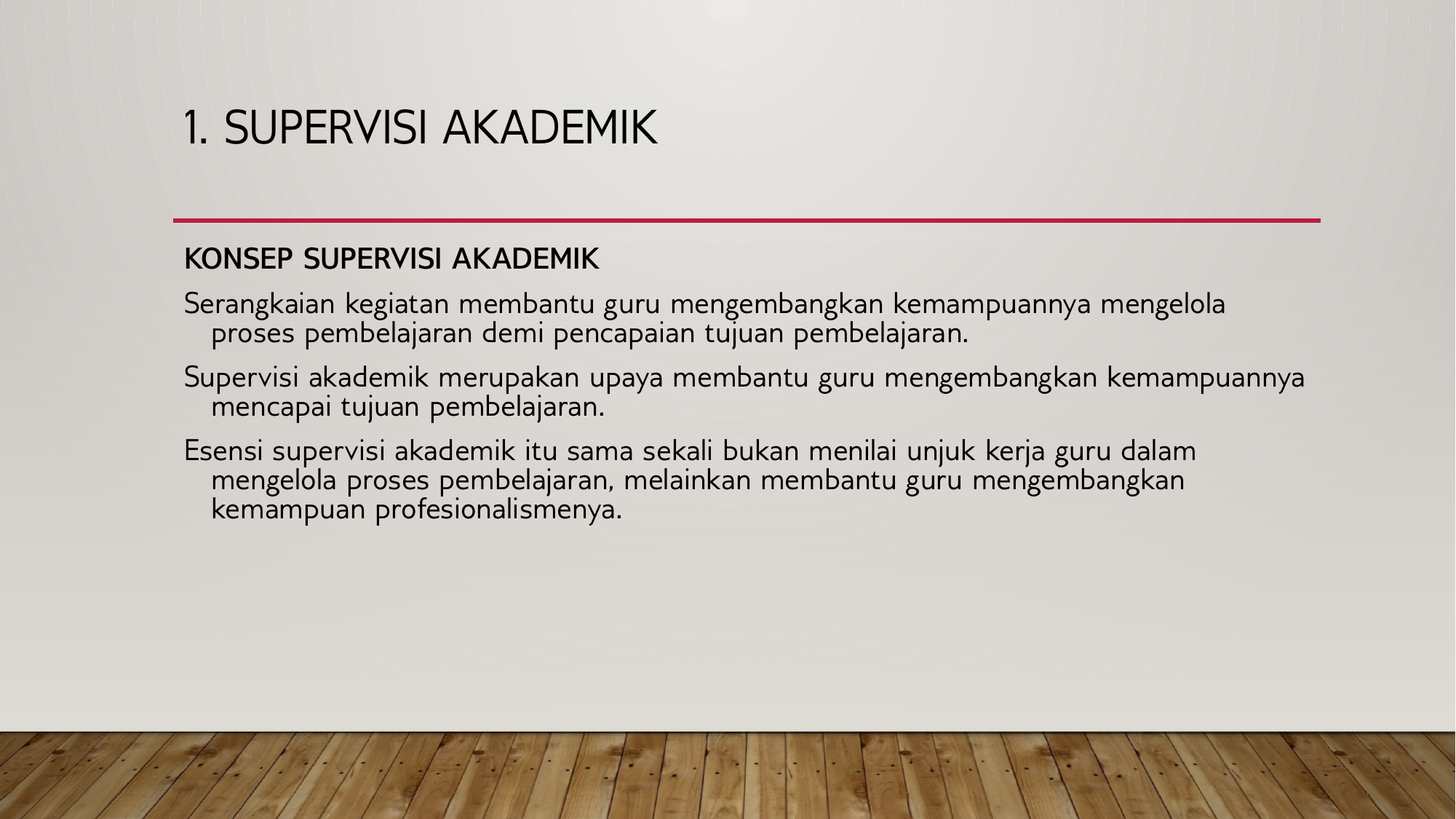

# 1. SUPERVISI AKADEMIK
KONSEP SUPERVISI AKADEMIK
Serangkaian kegiatan membantu guru mengembangkan kemampuannya mengelola proses pembelajaran demi pencapaian tujuan pembelajaran.
Supervisi akademik merupakan upaya membantu guru mengembangkan kemampuannya mencapai tujuan pembelajaran.
Esensi supervisi akademik itu sama sekali bukan menilai unjuk kerja guru dalam mengelola proses pembelajaran, melainkan membantu guru mengembangkan kemampuan profesionalismenya.